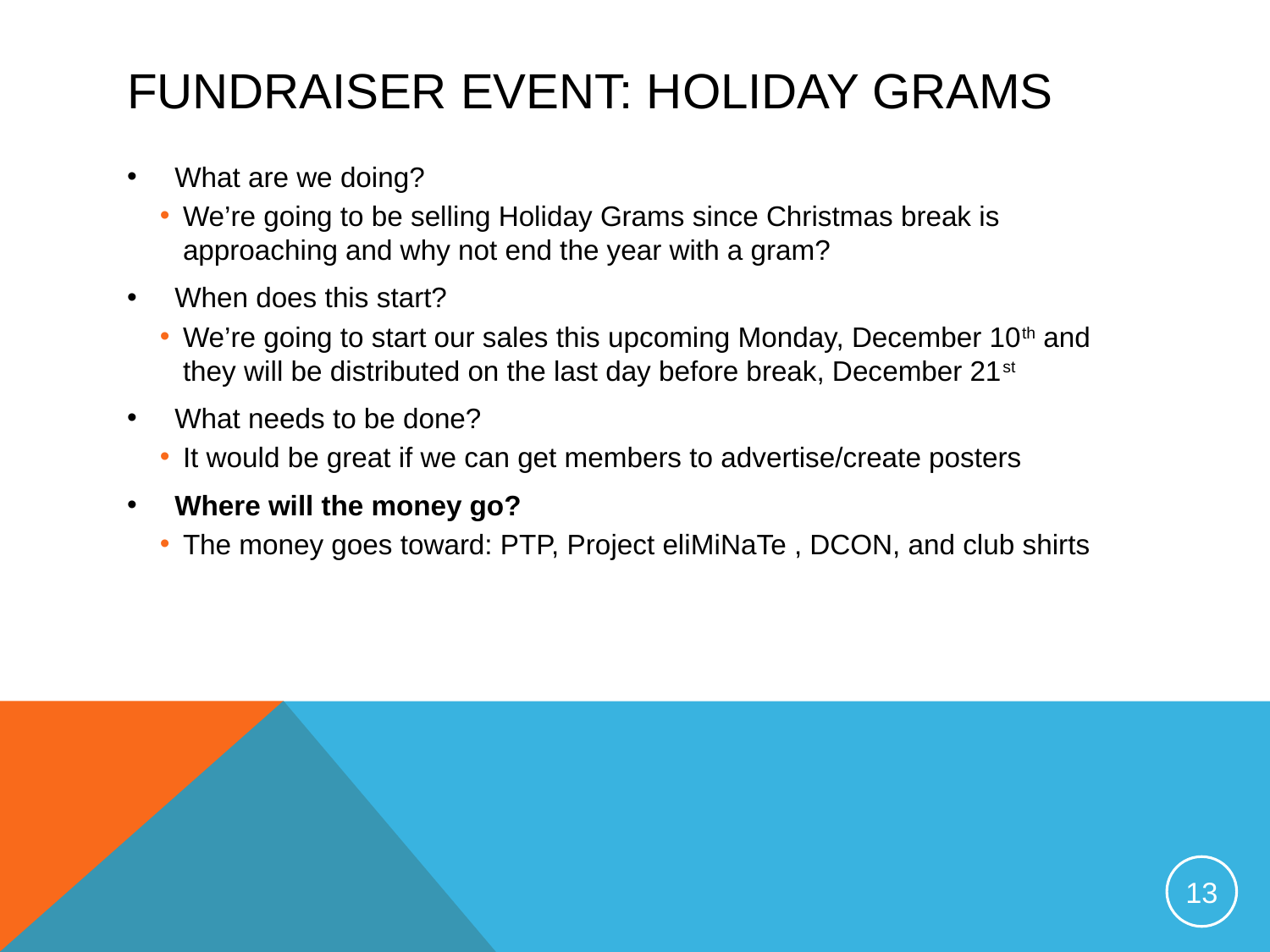

# Fundraiser Event: Holiday Grams
What are we doing?
We’re going to be selling Holiday Grams since Christmas break is approaching and why not end the year with a gram?
When does this start?
We’re going to start our sales this upcoming Monday, December 10th and they will be distributed on the last day before break, December 21st
What needs to be done?
It would be great if we can get members to advertise/create posters
Where will the money go?
The money goes toward: PTP, Project eliMiNaTe , DCON, and club shirts

13